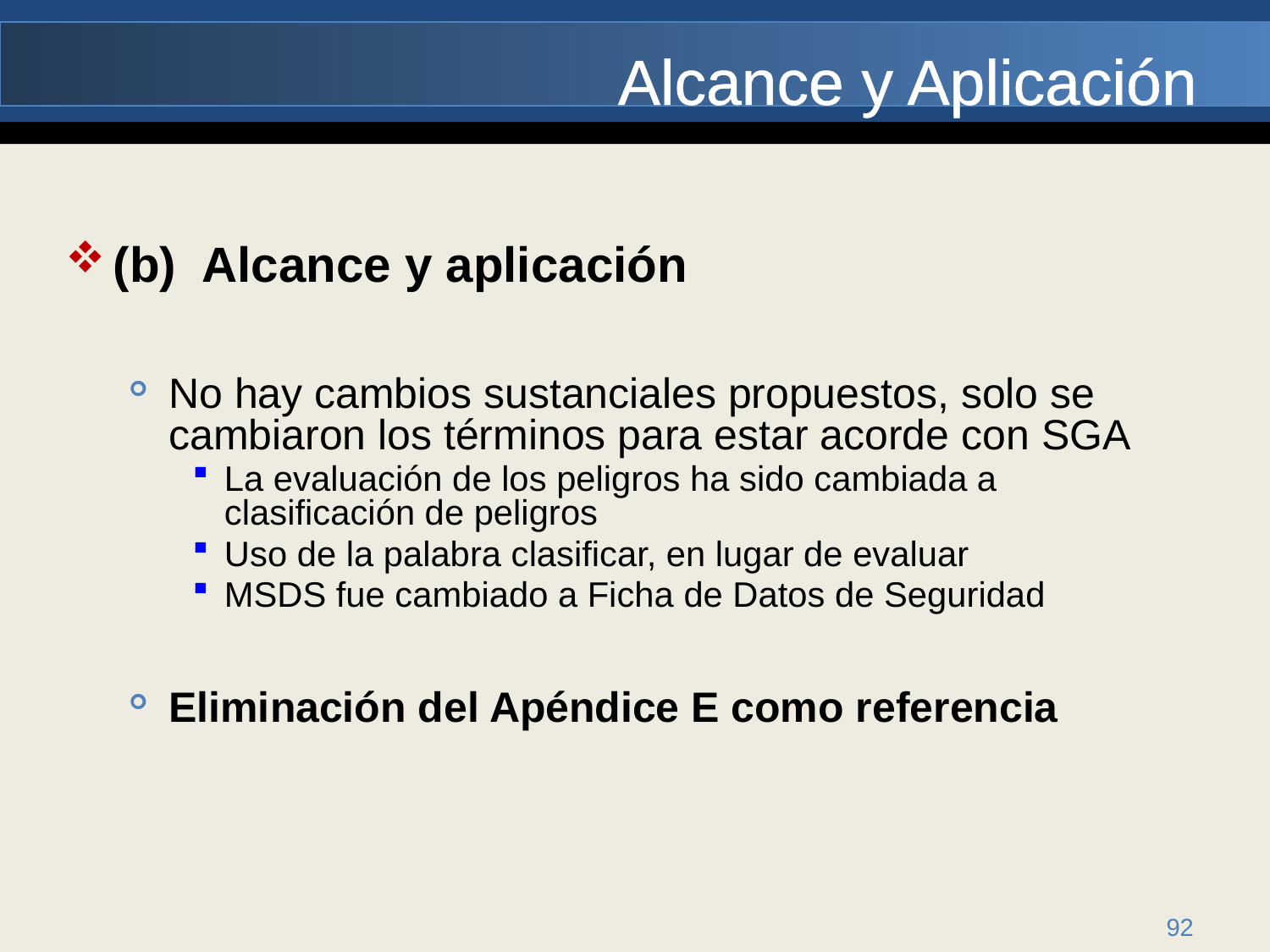

Alcance y Aplicación

(b)  Alcance y aplicación

No hay cambios sustanciales propuestos, solo se cambiaron los términos para estar acorde con SGA
La evaluación de los peligros ha sido cambiada a clasificación de peligros
Uso de la palabra clasificar, en lugar de evaluar
MSDS fue cambiado a Ficha de Datos de Seguridad

Eliminación del Apéndice E como referencia

92